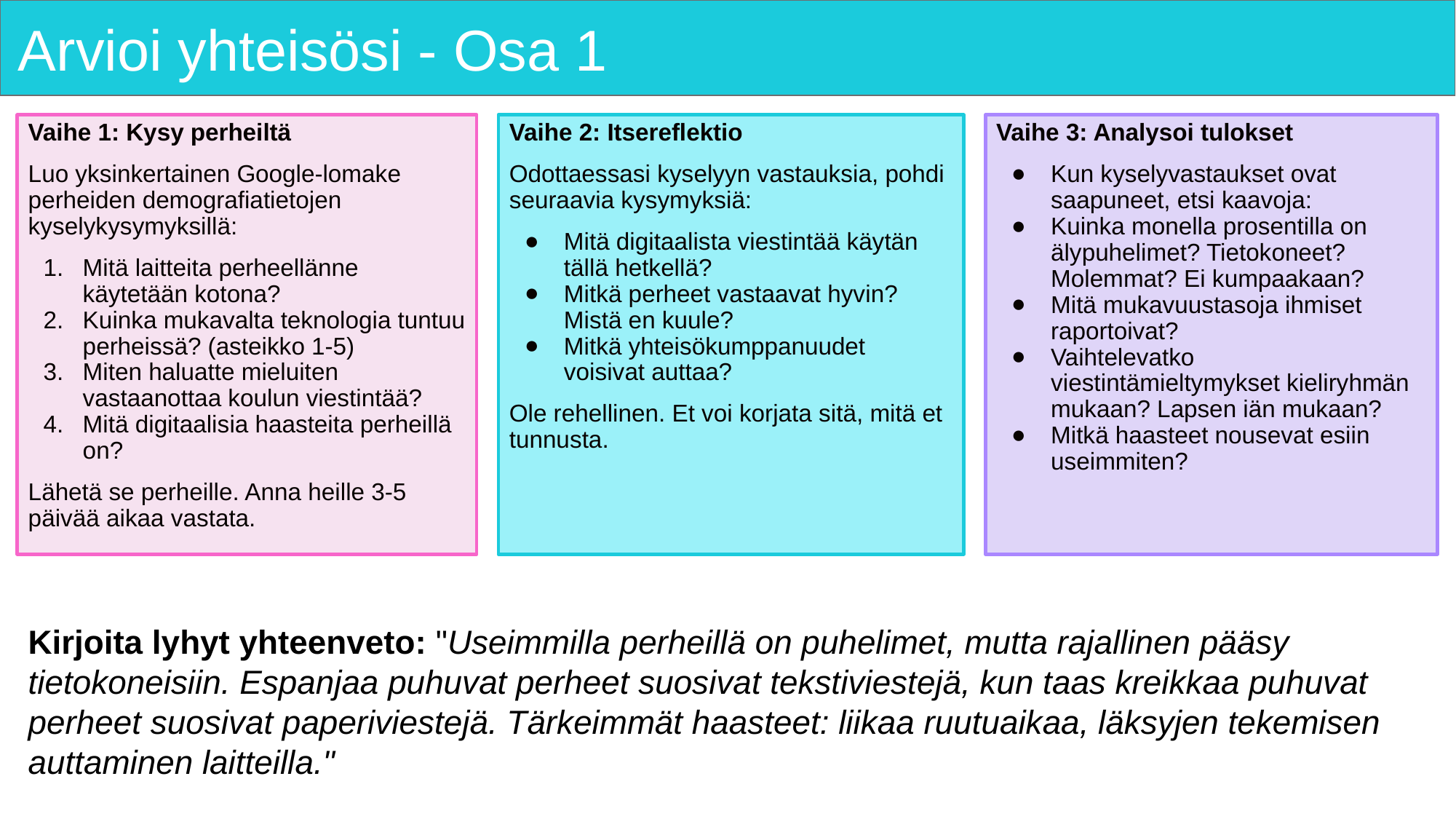

# Arvioi yhteisösi - Osa 1
Vaihe 1: Kysy perheiltä
Luo yksinkertainen Google-lomake perheiden demografiatietojen kyselykysymyksillä:
Mitä laitteita perheellänne käytetään kotona?
Kuinka mukavalta teknologia tuntuu perheissä? (asteikko 1-5)
Miten haluatte mieluiten vastaanottaa koulun viestintää?
Mitä digitaalisia haasteita perheillä on?
Lähetä se perheille. Anna heille 3-5 päivää aikaa vastata.
Vaihe 2: Itsereflektio
Odottaessasi kyselyyn vastauksia, pohdi seuraavia kysymyksiä:
Mitä digitaalista viestintää käytän tällä hetkellä?
Mitkä perheet vastaavat hyvin? Mistä en kuule?
Mitkä yhteisökumppanuudet voisivat auttaa?
Ole rehellinen. Et voi korjata sitä, mitä et tunnusta.
Vaihe 3: Analysoi tulokset
Kun kyselyvastaukset ovat saapuneet, etsi kaavoja:
Kuinka monella prosentilla on älypuhelimet? Tietokoneet? Molemmat? Ei kumpaakaan?
Mitä mukavuustasoja ihmiset raportoivat?
Vaihtelevatko viestintämieltymykset kieliryhmän mukaan? Lapsen iän mukaan?
Mitkä haasteet nousevat esiin useimmiten?
Kirjoita lyhyt yhteenveto: "Useimmilla perheillä on puhelimet, mutta rajallinen pääsy tietokoneisiin. Espanjaa puhuvat perheet suosivat tekstiviestejä, kun taas kreikkaa puhuvat perheet suosivat paperiviestejä. Tärkeimmät haasteet: liikaa ruutuaikaa, läksyjen tekemisen auttaminen laitteilla."